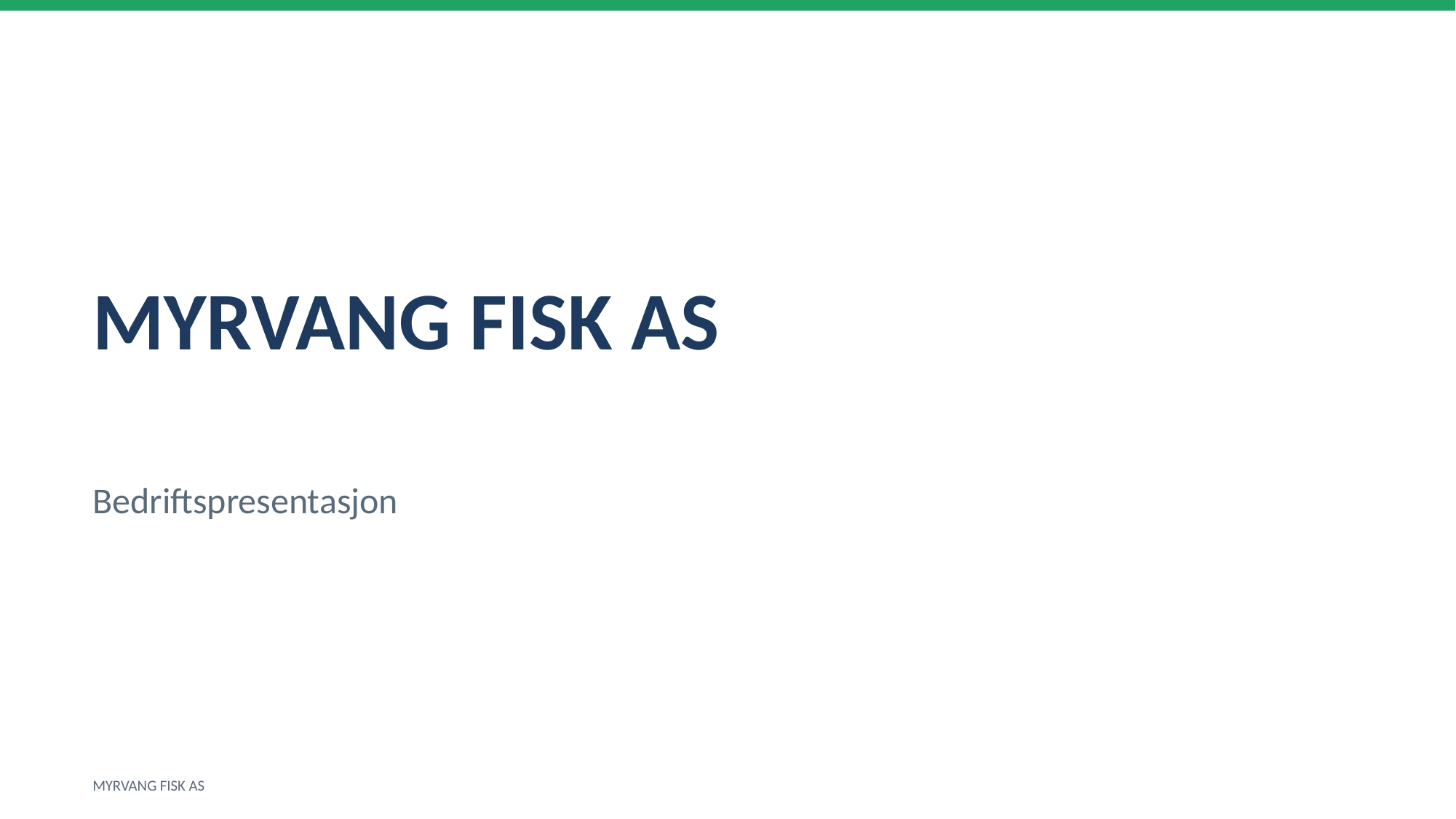

MYRVANG FISK AS
Bedriftspresentasjon
MYRVANG FISK AS